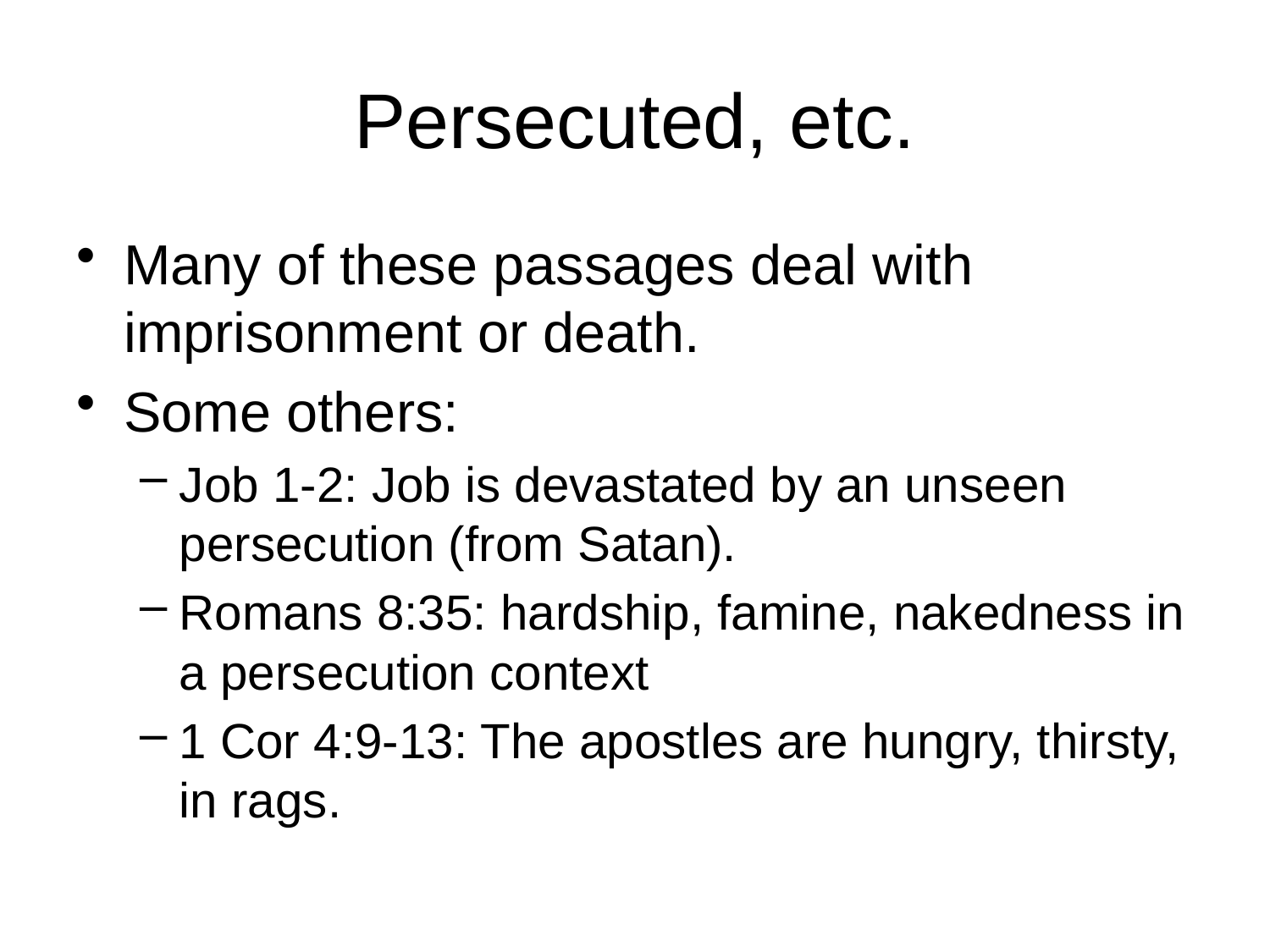

# Persecuted, etc.
Many of these passages deal with imprisonment or death.
Some others:
Job 1-2: Job is devastated by an unseen persecution (from Satan).
Romans 8:35: hardship, famine, nakedness in a persecution context
1 Cor 4:9-13: The apostles are hungry, thirsty, in rags.